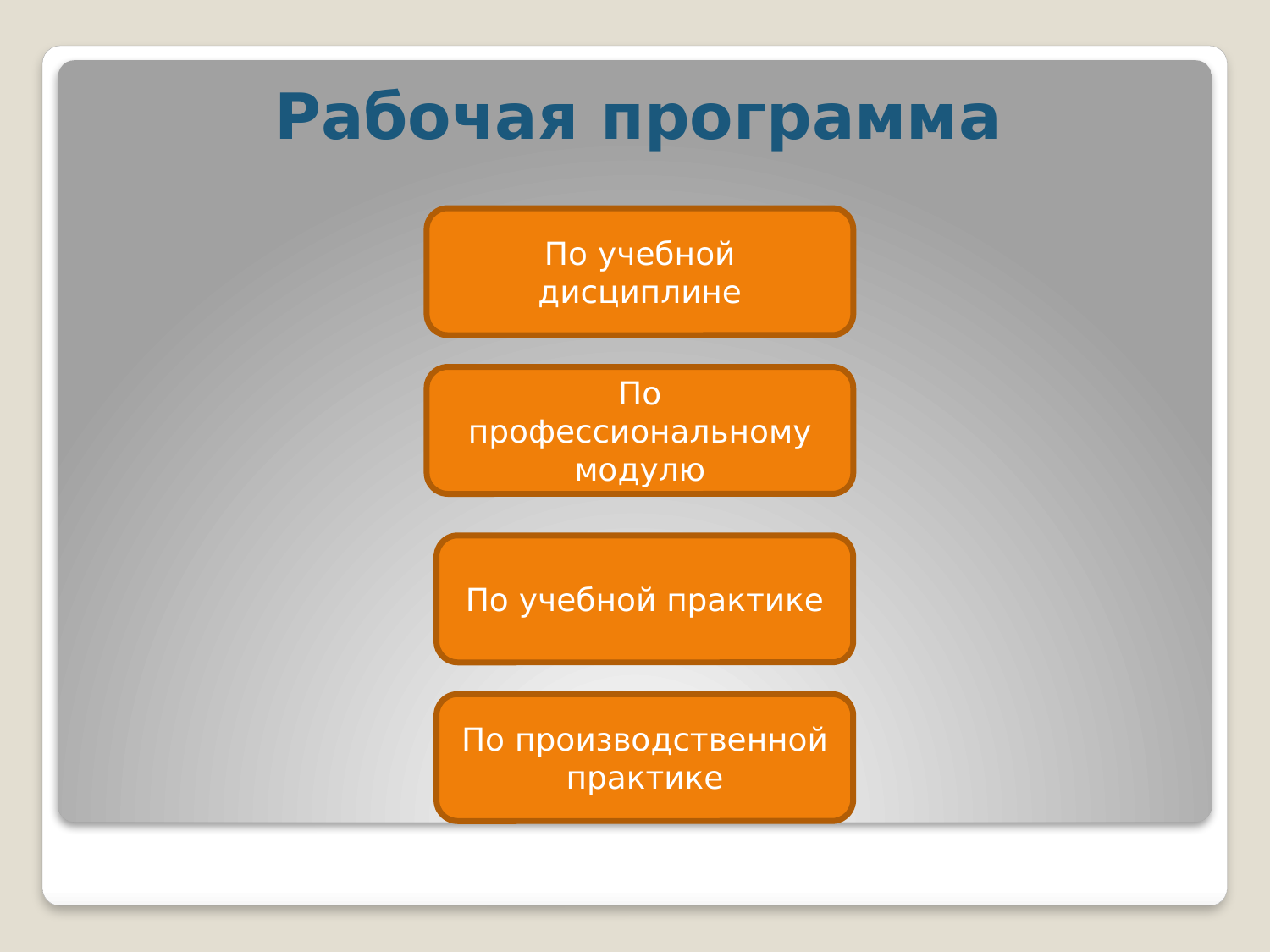

# Рабочая программа
По учебной дисциплине
По профессиональному модулю
По учебной практике
По производственной практике